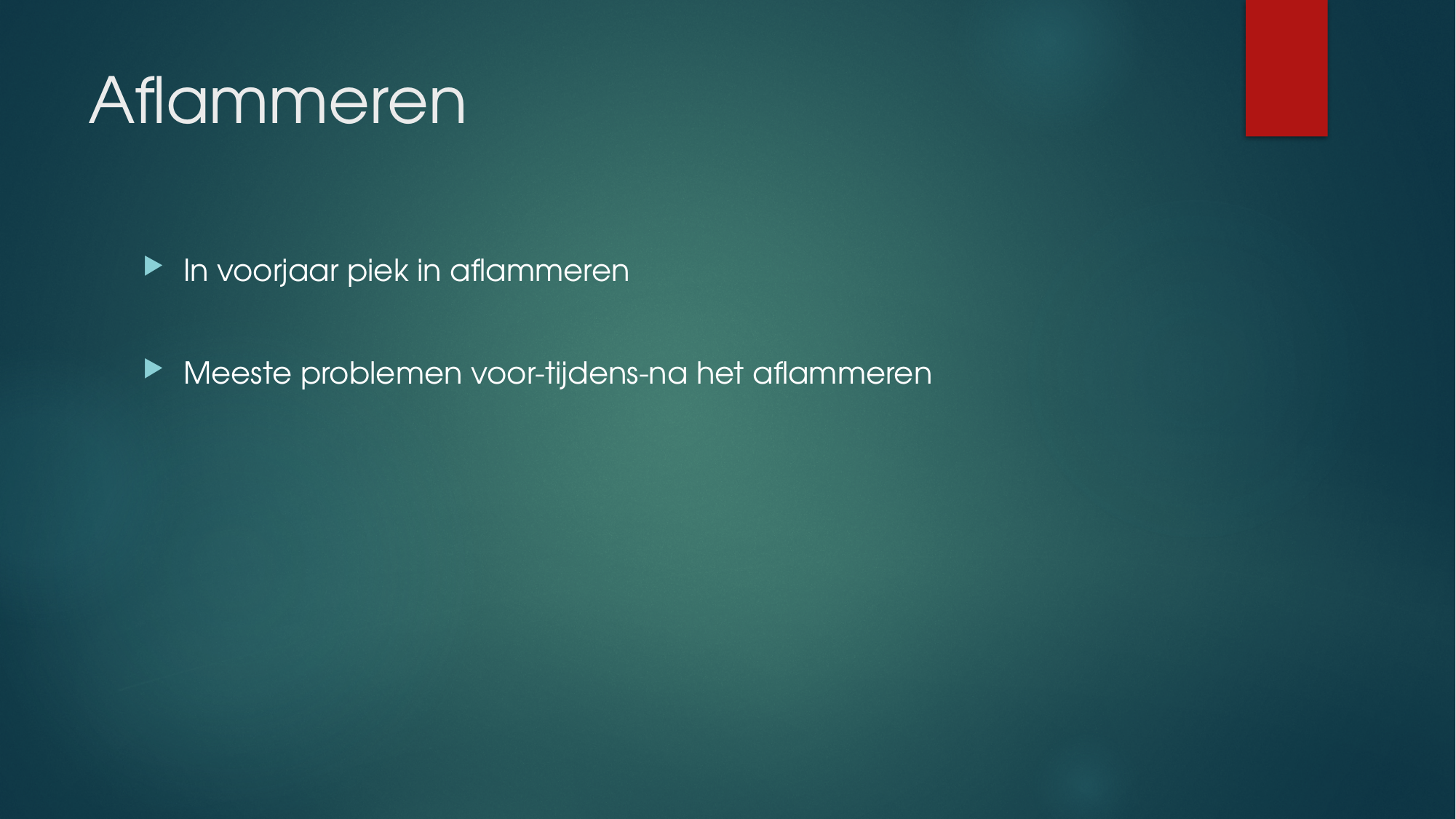

# Aflammeren
In voorjaar piek in aflammeren

Meeste problemen voor-tijdens-na het aflammeren